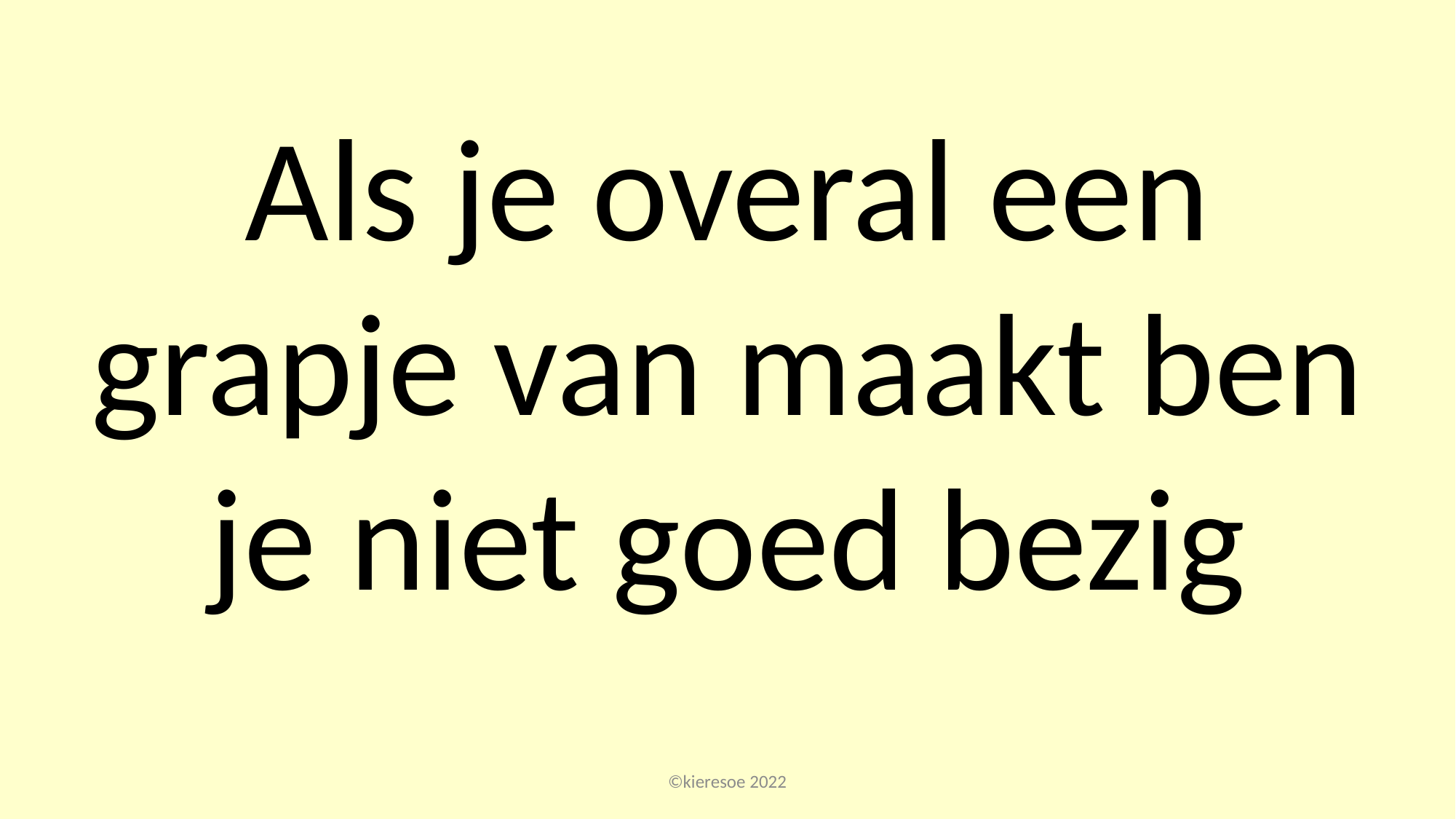

Als je overal een grapje van maakt ben je niet goed bezig
©kieresoe 2022